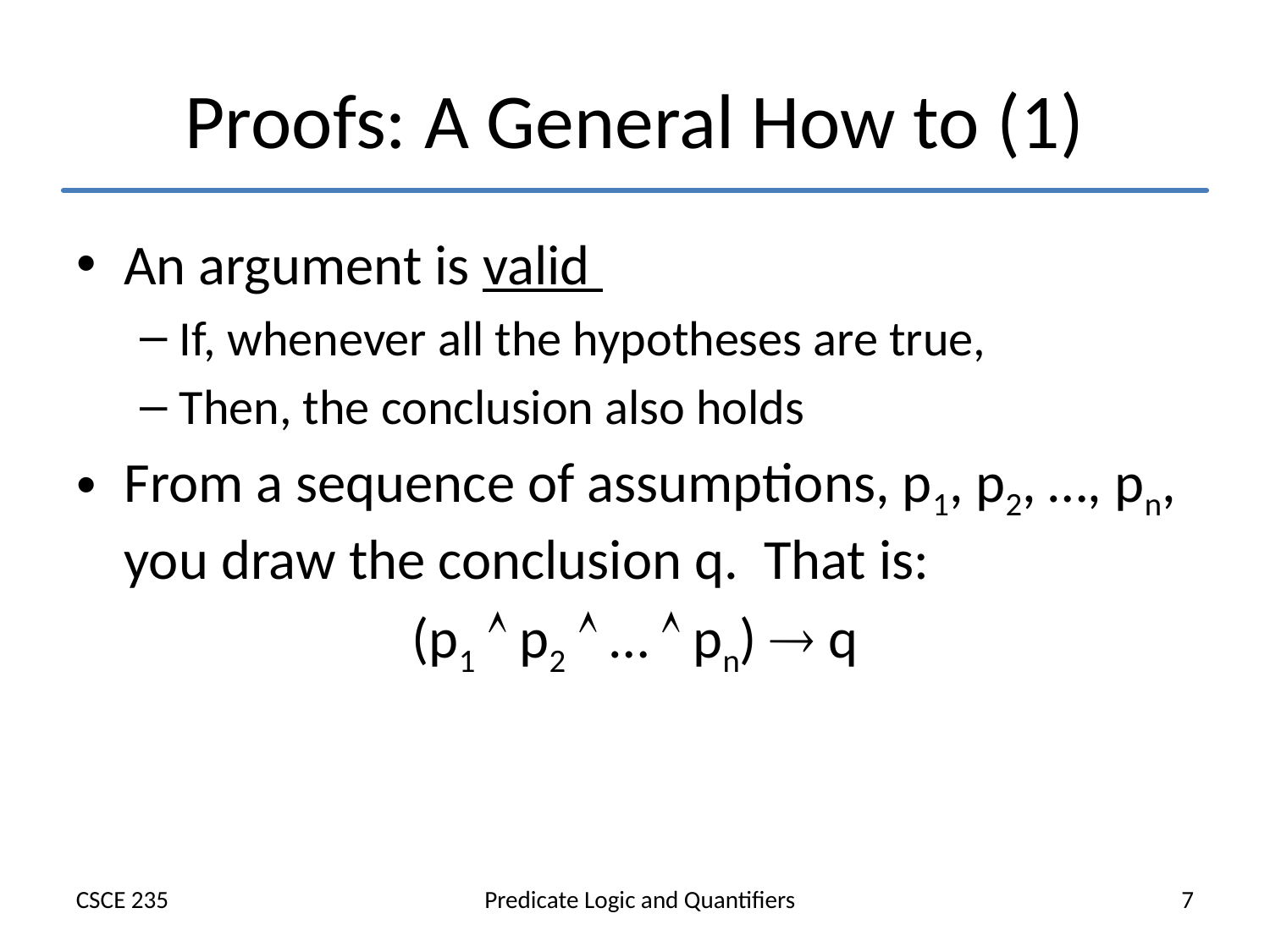

# Proofs: A General How to (1)
An argument is valid
If, whenever all the hypotheses are true,
Then, the conclusion also holds
From a sequence of assumptions, p1, p2, …, pn, you draw the conclusion q.  That is:
(p1 ∧ p2 ∧ … ∧ pn) → q